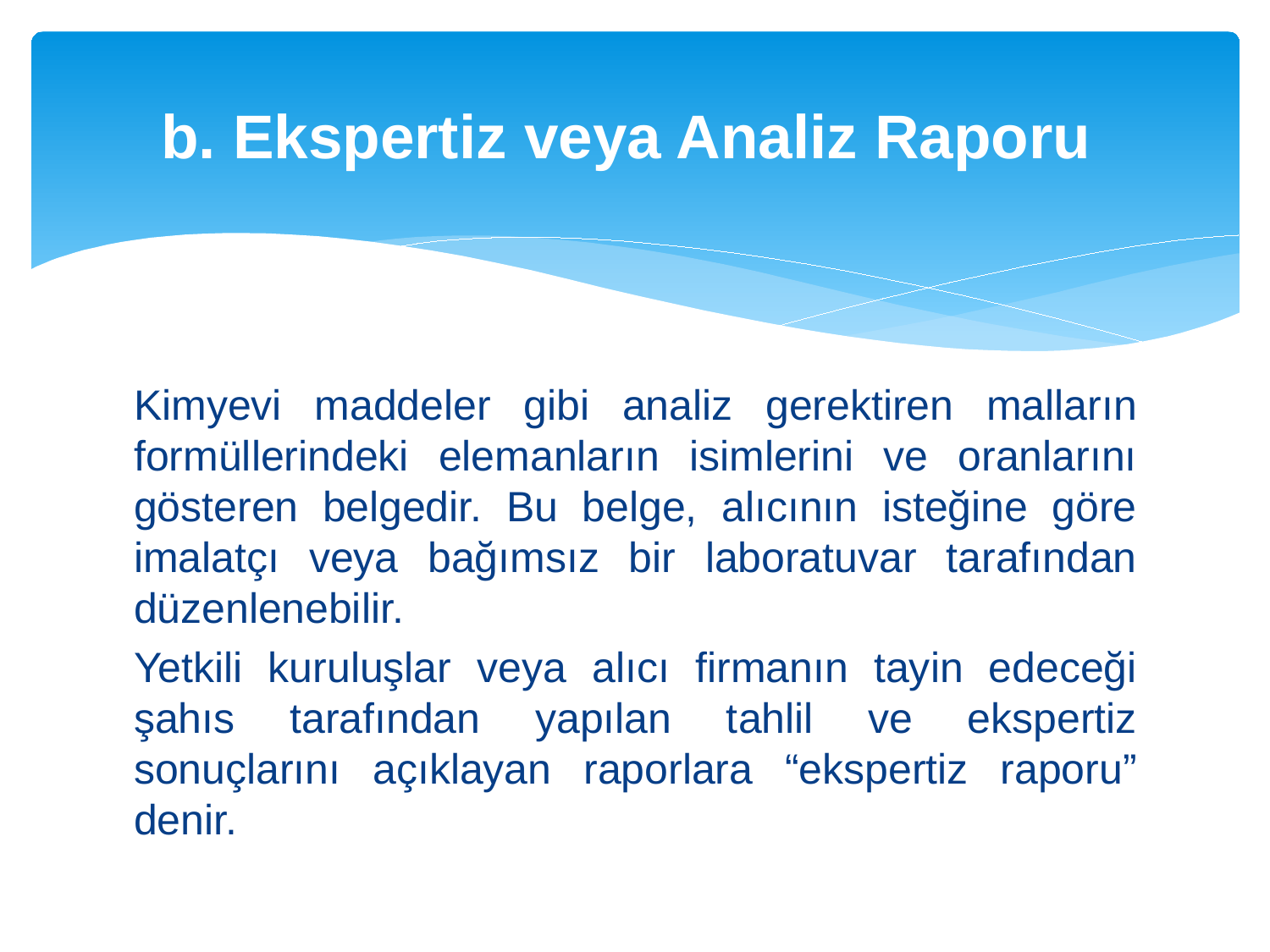

# b. Ekspertiz veya Analiz Raporu
Kimyevi maddeler gibi analiz gerektiren malların formüllerindeki elemanların isimlerini ve oranlarını gösteren belgedir. Bu belge, alıcının isteğine göre imalatçı veya bağımsız bir laboratuvar tarafından düzenlenebilir.
Yetkili kuruluşlar veya alıcı firmanın tayin edeceği şahıs tarafından yapılan tahlil ve ekspertiz sonuçlarını açıklayan raporlara “ekspertiz raporu” denir.